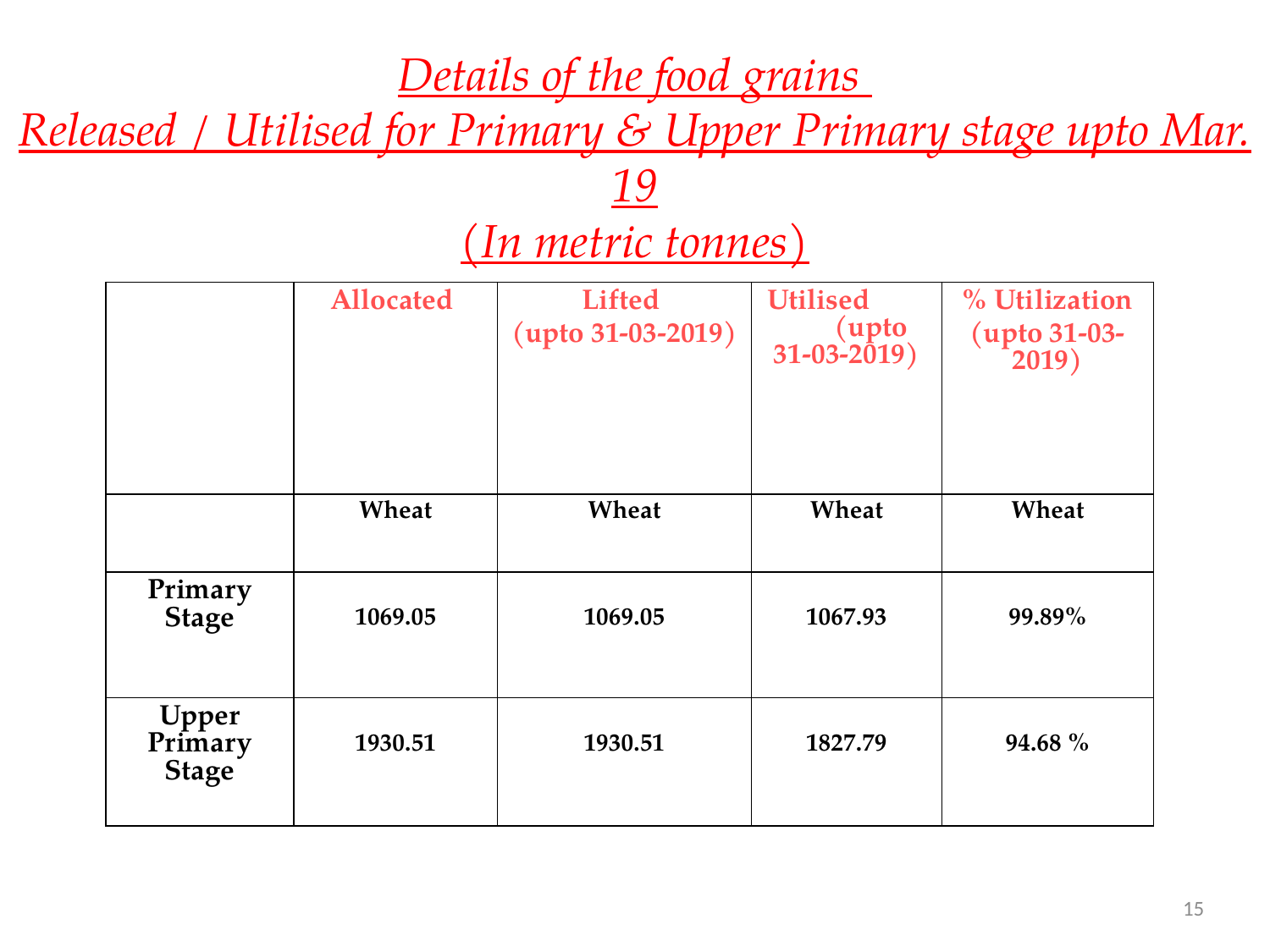

Details of the food grains
Released / Utilised for Primary & Upper Primary stage upto Mar. 19
(In metric tonnes)
|  | Allocated | Lifted (upto 31-03-2019) | Utilised (upto 31-03-2019) | % Utilization (upto 31-03-2019) |
| --- | --- | --- | --- | --- |
|  | Wheat | Wheat | Wheat | Wheat |
| Primary Stage | 1069.05 | 1069.05 | 1067.93 | 99.89% |
| Upper Primary Stage | 1930.51 | 1930.51 | 1827.79 | 94.68 % |
    15